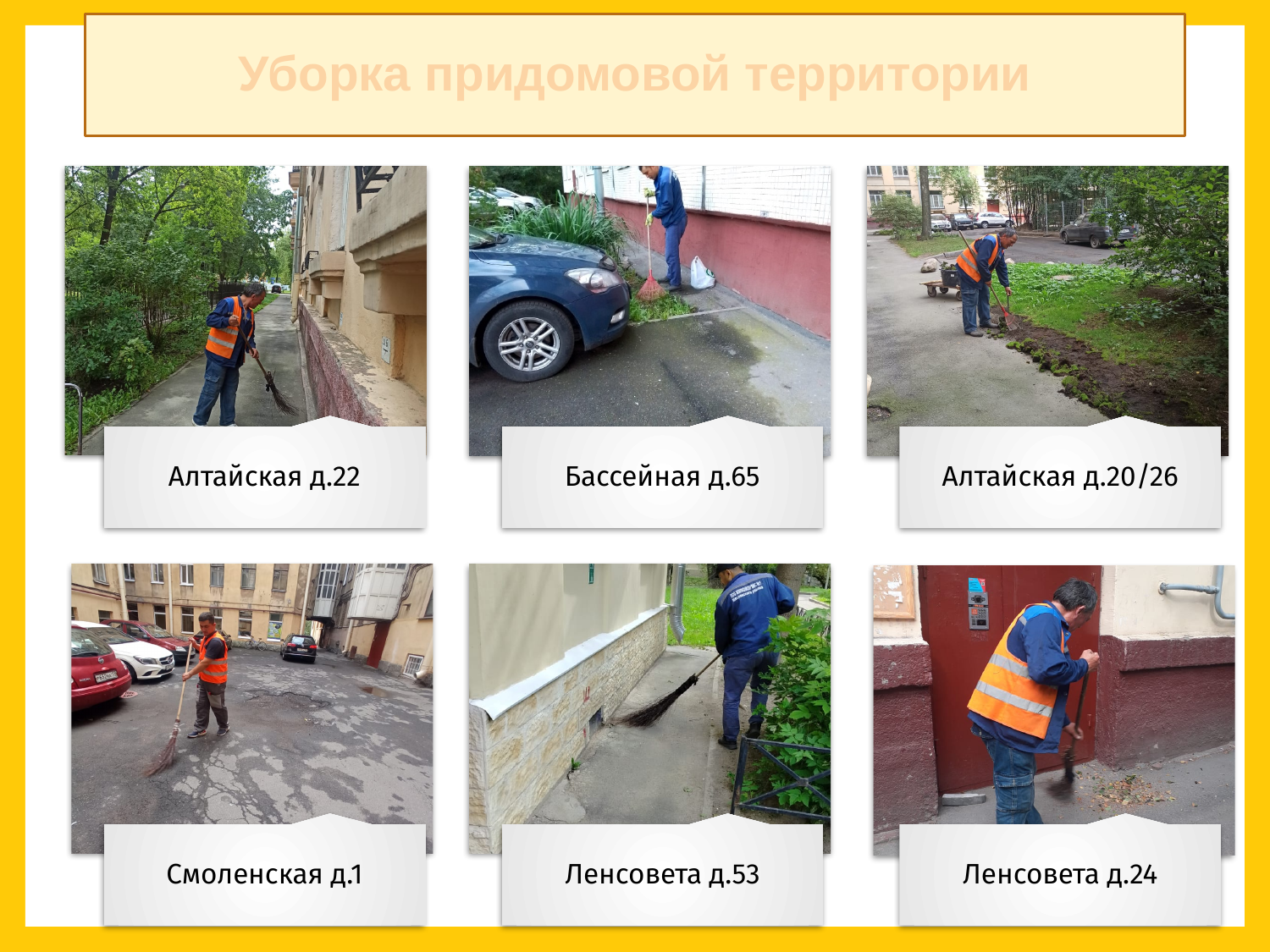

# Уборка придомовой территории
Алтайская д.22
Бассейная д.65
Алтайская д.20/26
Смоленская д.1
Ленсовета д.53
Ленсовета д.24